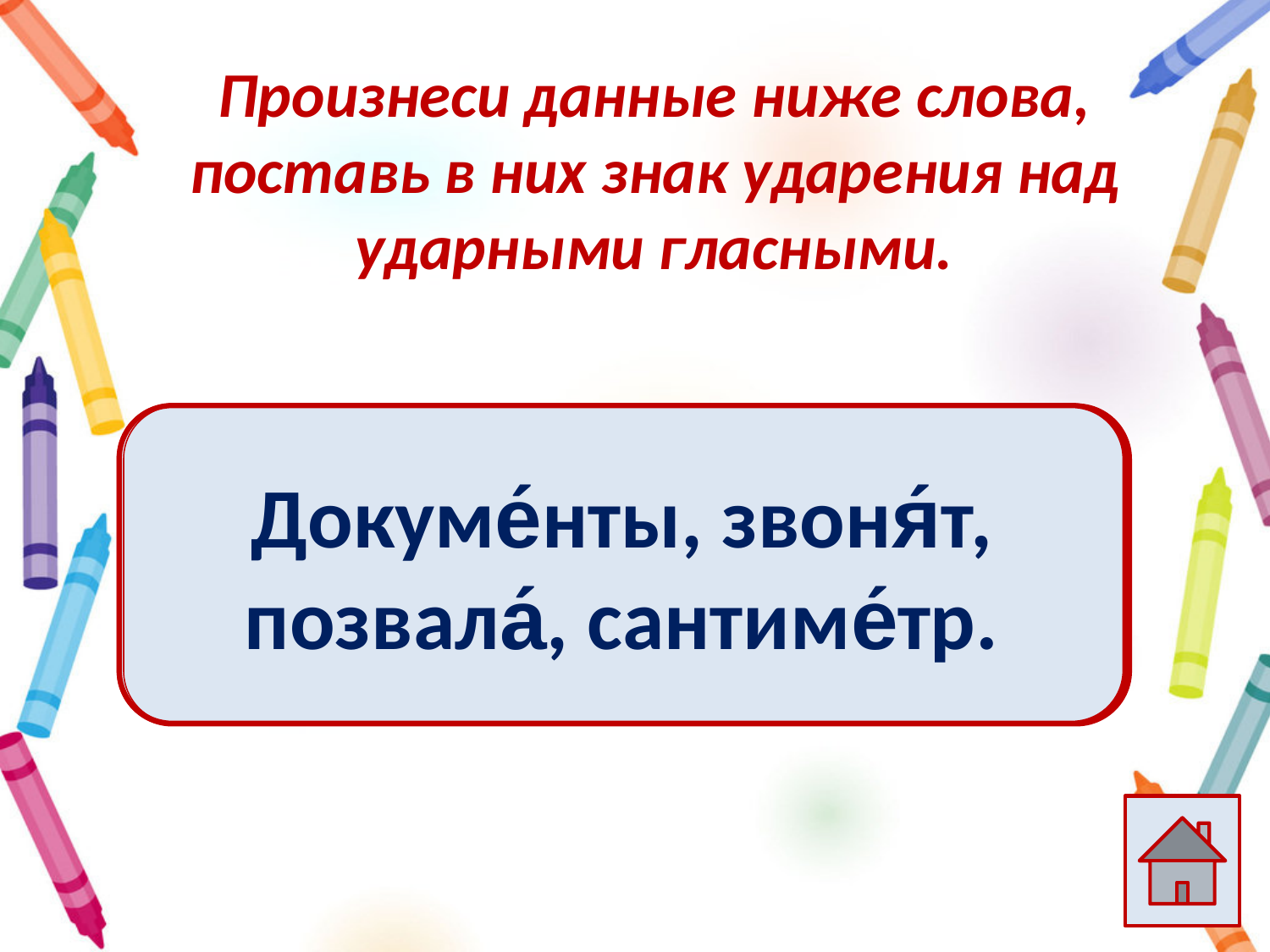

# Произнеси данные ниже слова, поставь в них знак ударения над ударными гласными.
Докуме́нты, звоня́т, позвала́, сантиме́тр.
Документы, звонят, позвала, сантиметр